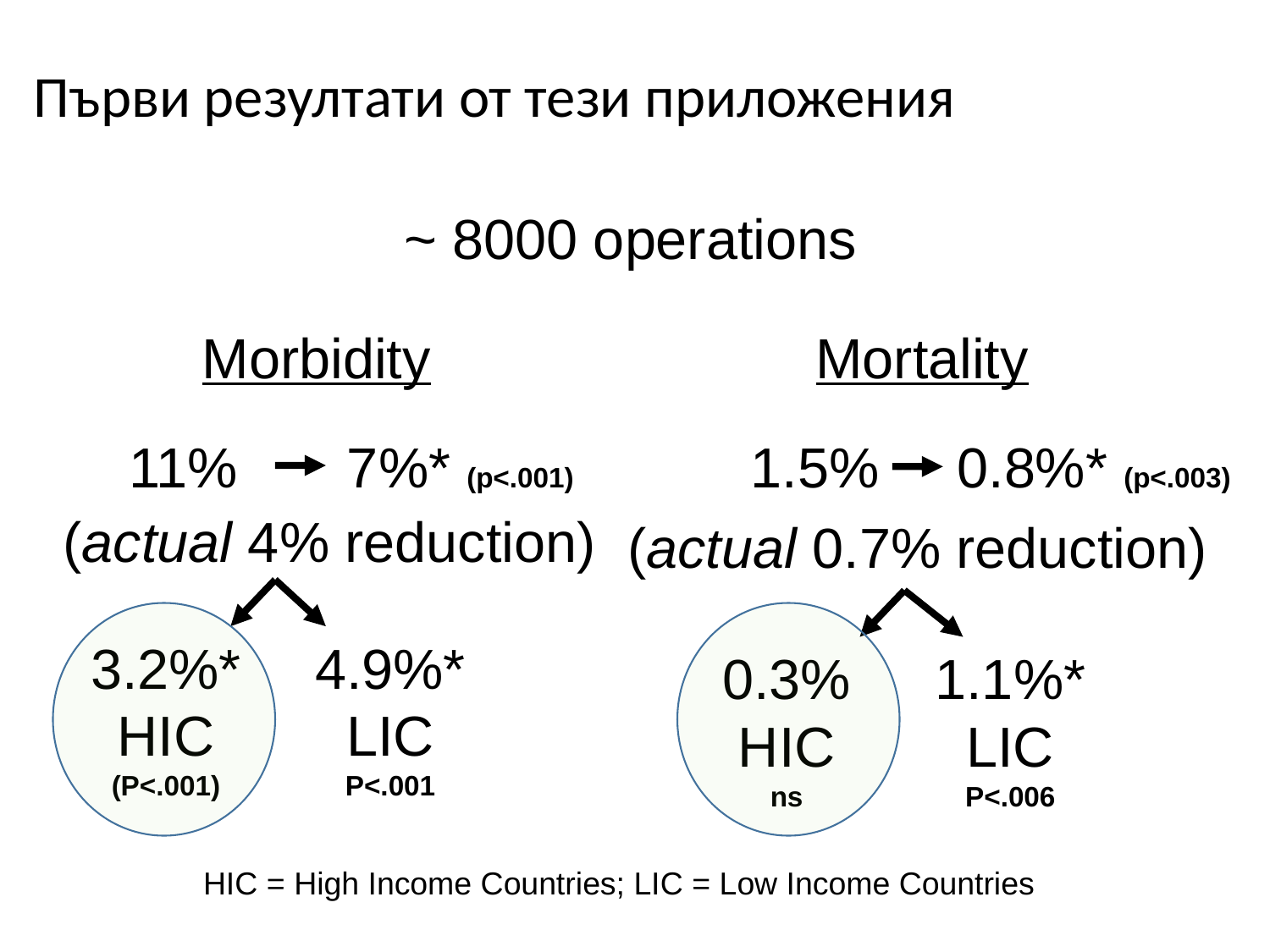

# Първи резултати от тези приложения
~ 8000 operations
Morbidity
Mortality
11%       7%* (p<.001)
1.5%     0.8%* (p<.003)

(actual 0.7% reduction)

3.2%*
HIC
(P<.001)
4.9%*
LIC
P<.001
0.3%
HIC
ns
1.1%*
LIC
P<.006
HIC = High Income Countries; LIC = Low Income Countries
(actual 4% reduction)